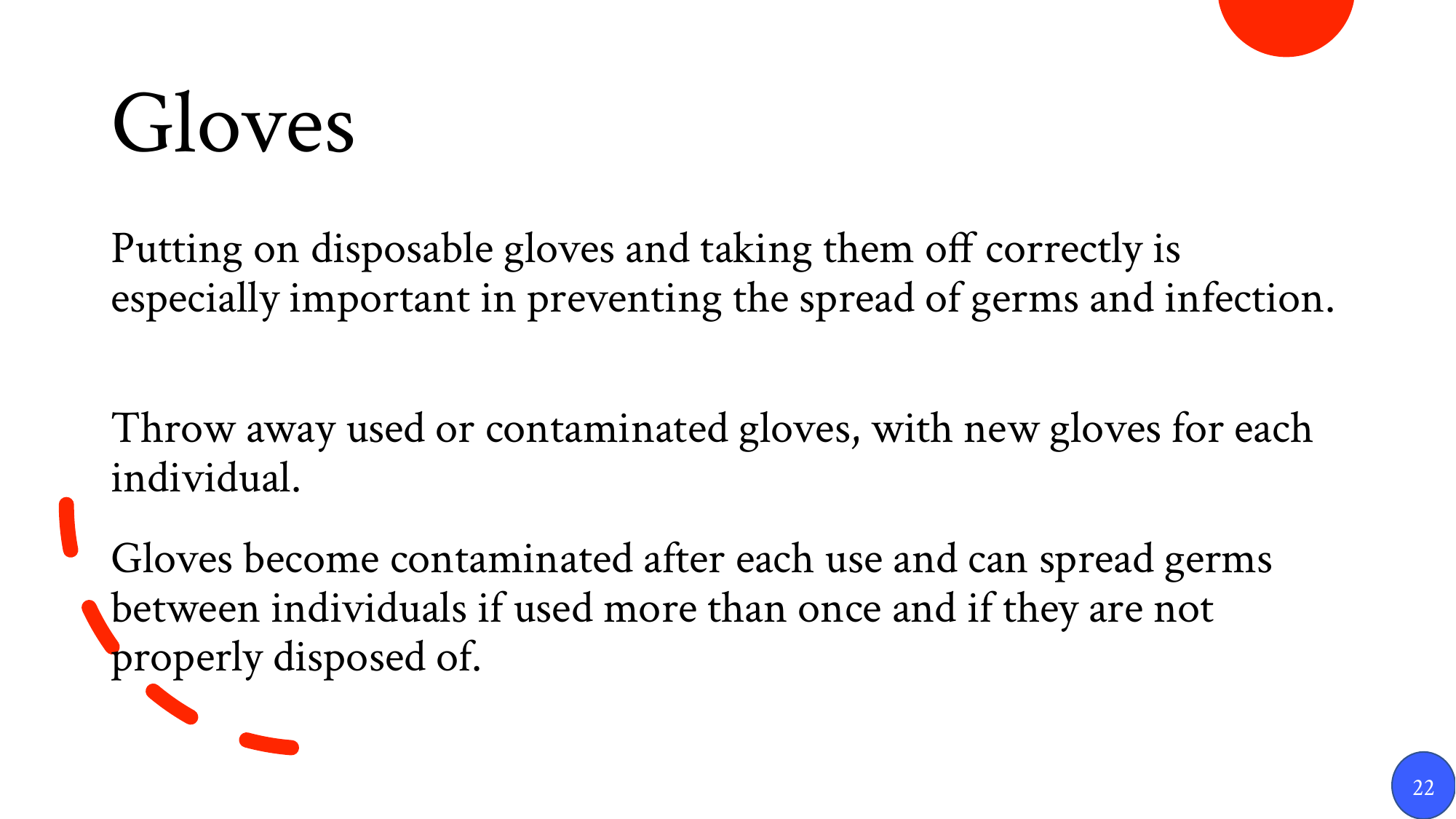

# Gloves
Putting on disposable gloves and taking them off correctly is especially important in preventing the spread of germs and infection.
Throw away used or contaminated gloves, with new gloves for each individual.
Gloves become contaminated after each use and can spread germs between individuals if used more than once and if they are not properly disposed of.

22